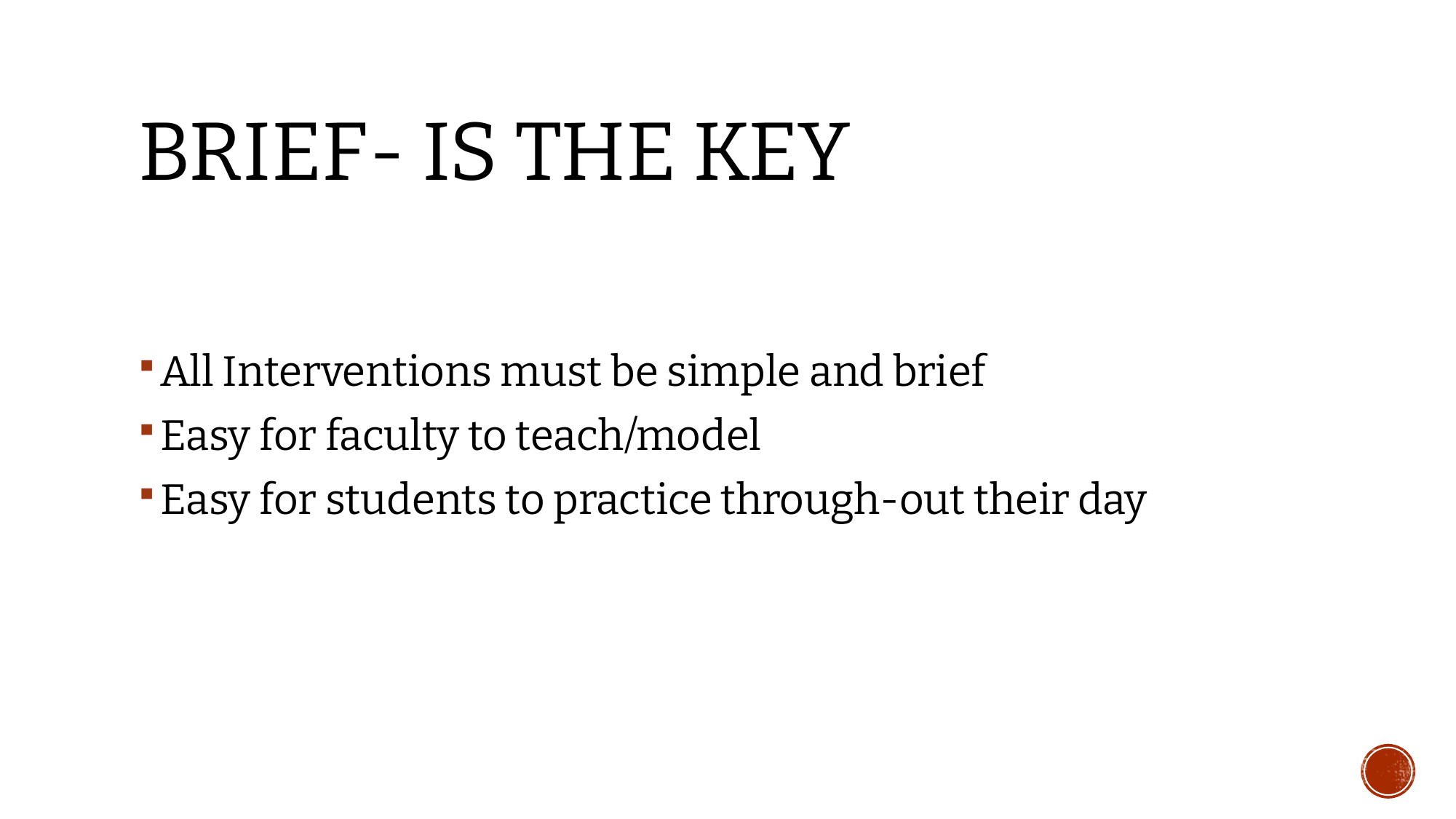

# Brief- Is the Key

All Interventions must be simple and brief
Easy for faculty to teach/model
Easy for students to practice through-out their day